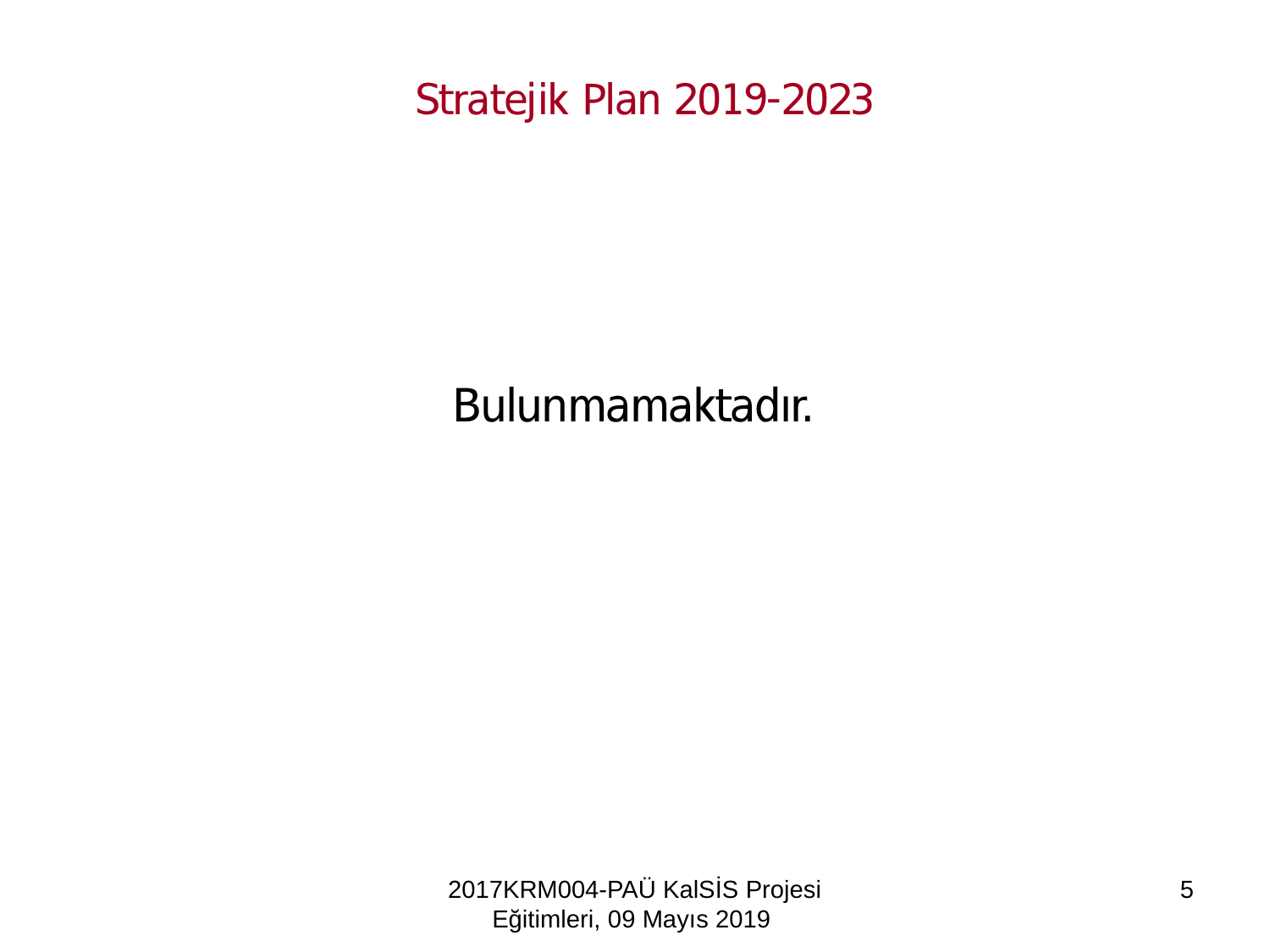

Stratejik Plan 2019-2023
# Bulunmamaktadır.
2017KRM004-PAÜ KalSİS Projesi Eğitimleri, 09 Mayıs 2019
5